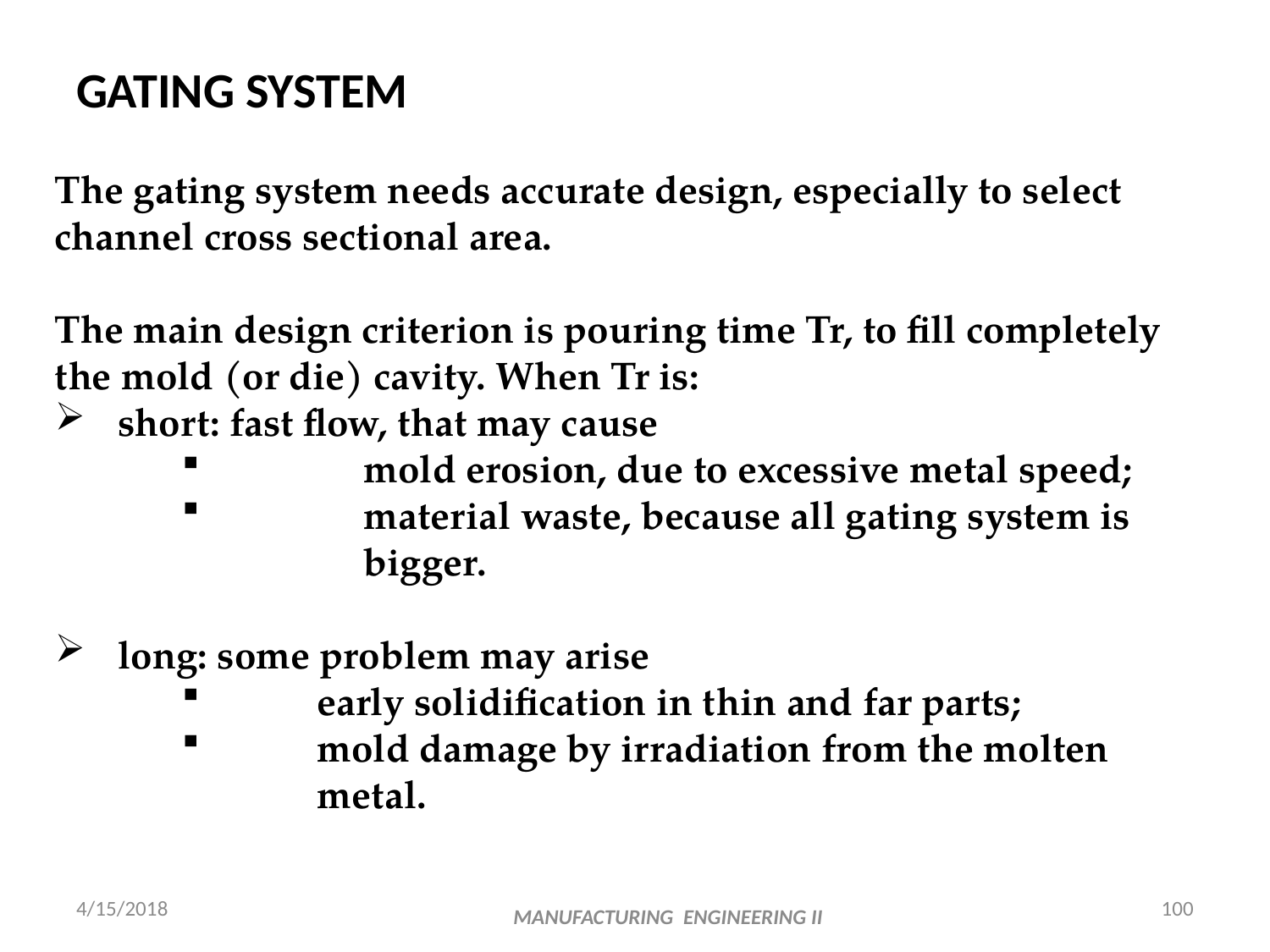

# GATING SYSTEM
The gating system needs accurate design, especially to select channel cross sectional area.

The main design criterion is pouring time Tr, to fill completely the mold (or die) cavity. When Tr is:
short: fast flow, that may cause
	mold erosion, due to excessive metal speed;
	material waste, because all gating system is 	bigger.

long: some problem may arise
early solidification in thin and far parts;
mold damage by irradiation from the molten metal.
4/15/2018
100
MANUFACTURING  ENGINEERING II